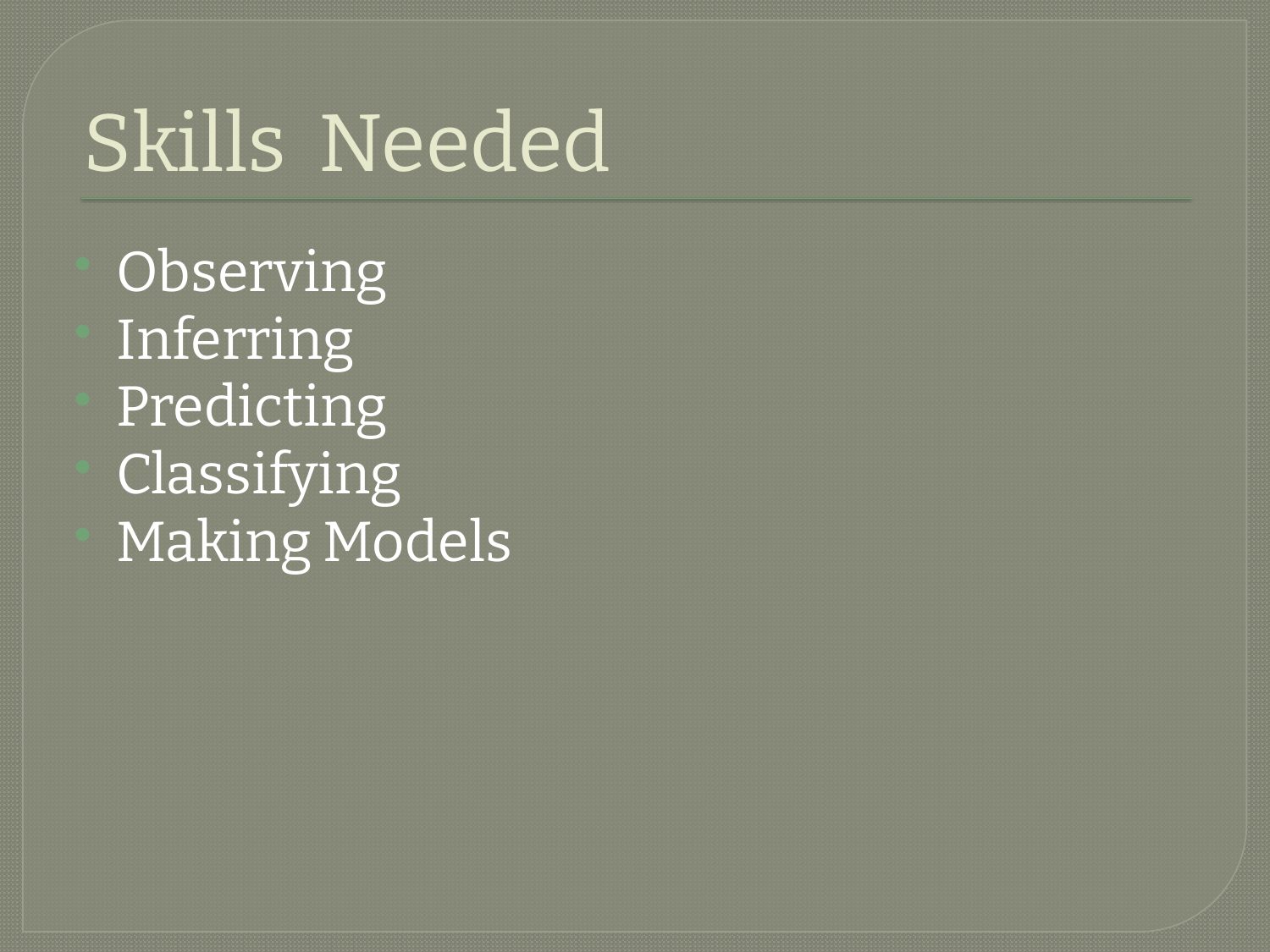

# Skills  Needed
Observing
Inferring
Predicting
Classifying
Making Models